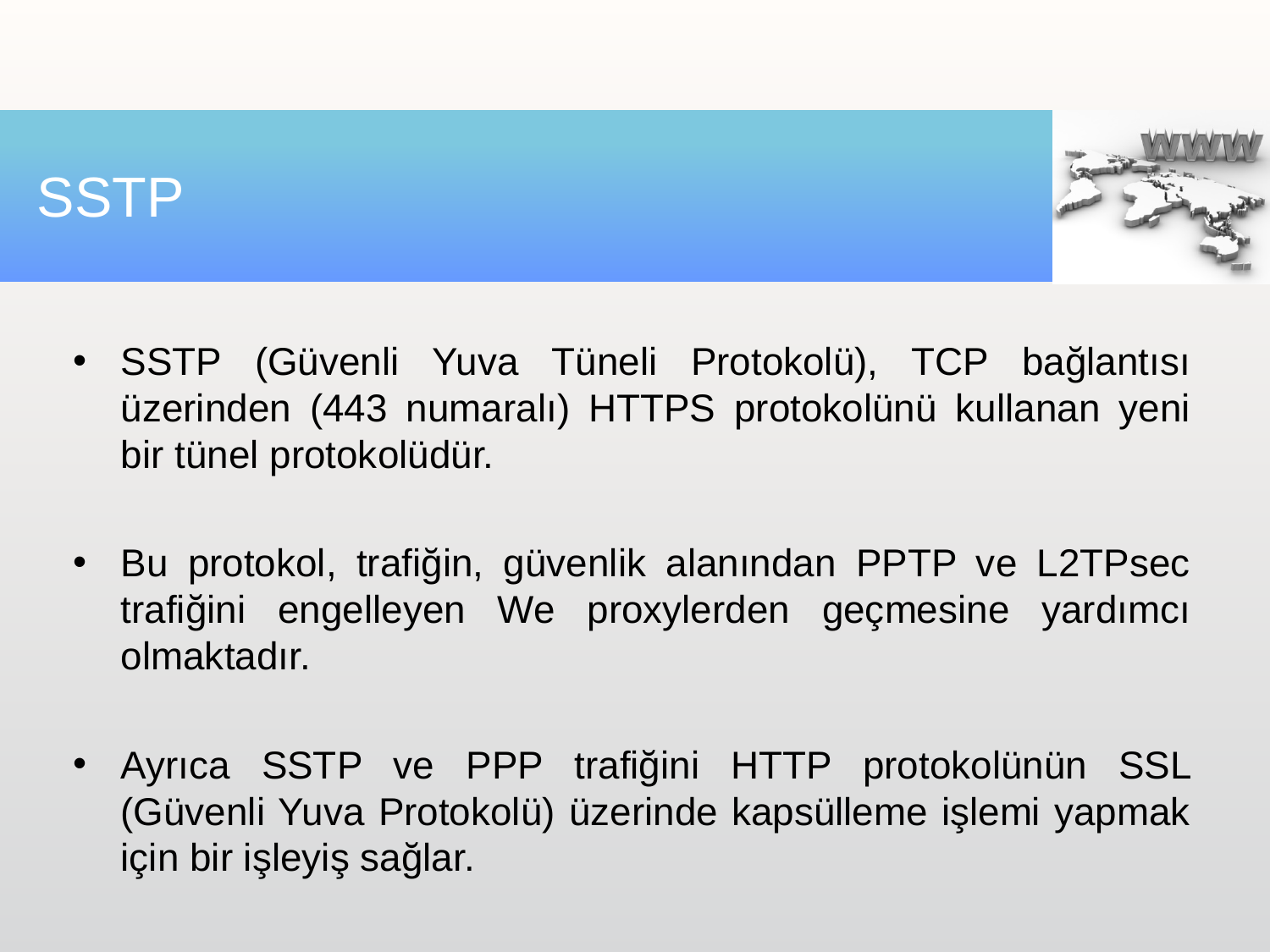

# SSTP
SSTP (Güvenli Yuva Tüneli Protokolü), TCP bağlantısı üzerinden (443 numaralı) HTTPS protokolünü kullanan yeni bir tünel protokolüdür.

Bu protokol, trafiğin, güvenlik alanından PPTP ve L2TPsec trafiğini engelleyen We proxylerden geçmesine yardımcı olmaktadır.

Ayrıca SSTP ve PPP trafiğini HTTP protokolünün SSL (Güvenli Yuva Protokolü) üzerinde kapsülleme işlemi yapmak için bir işleyiş sağlar.